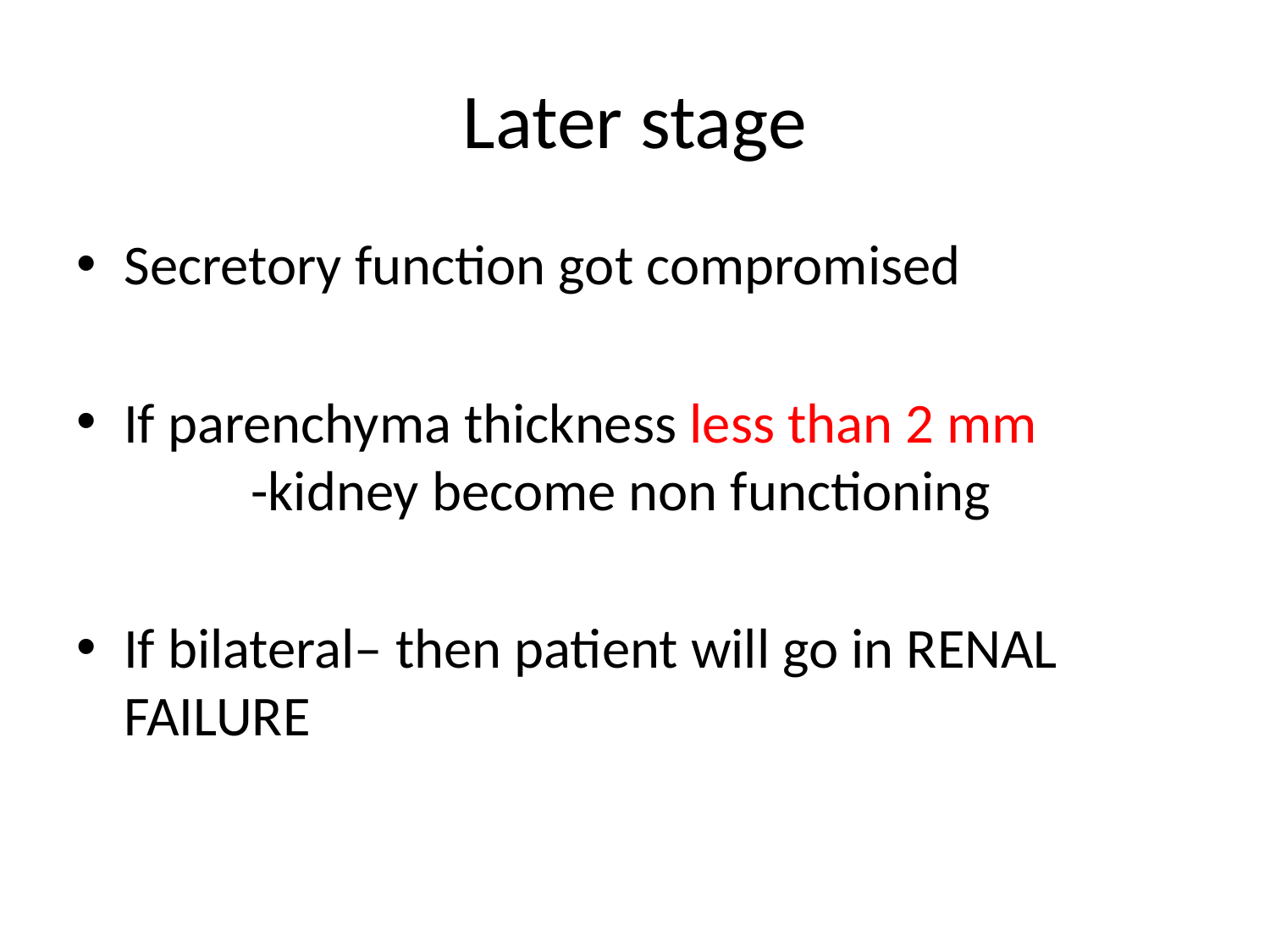

# Later stage
Secretory function got compromised

If parenchyma thickness less than 2 mm		-kidney become non functioning

If bilateral– then patient will go in RENAL FAILURE